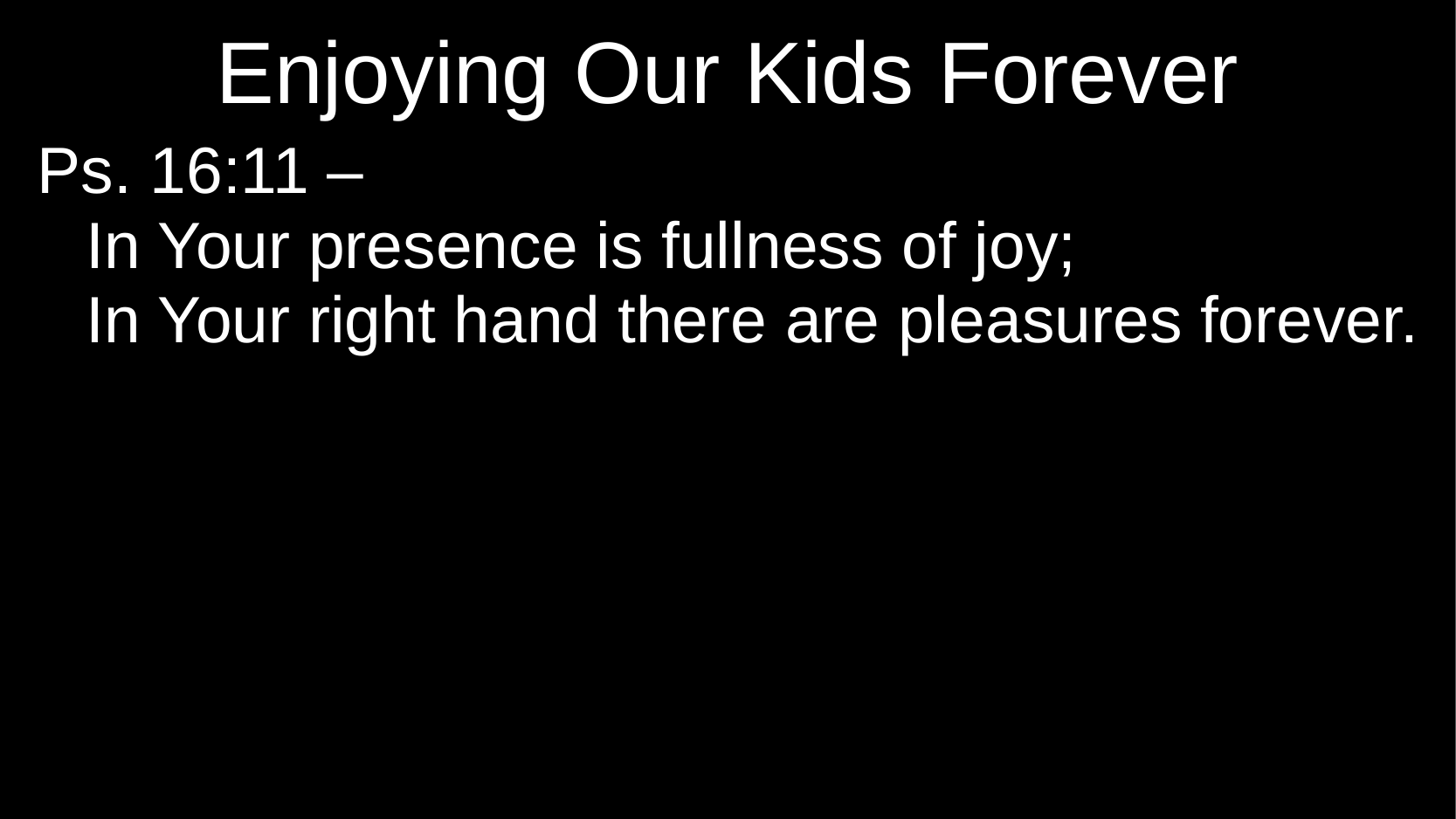

# Enjoying Our Kids Forever
Ps. 16:11 –
In Your presence is fullness of joy;
In Your right hand there are pleasures forever.